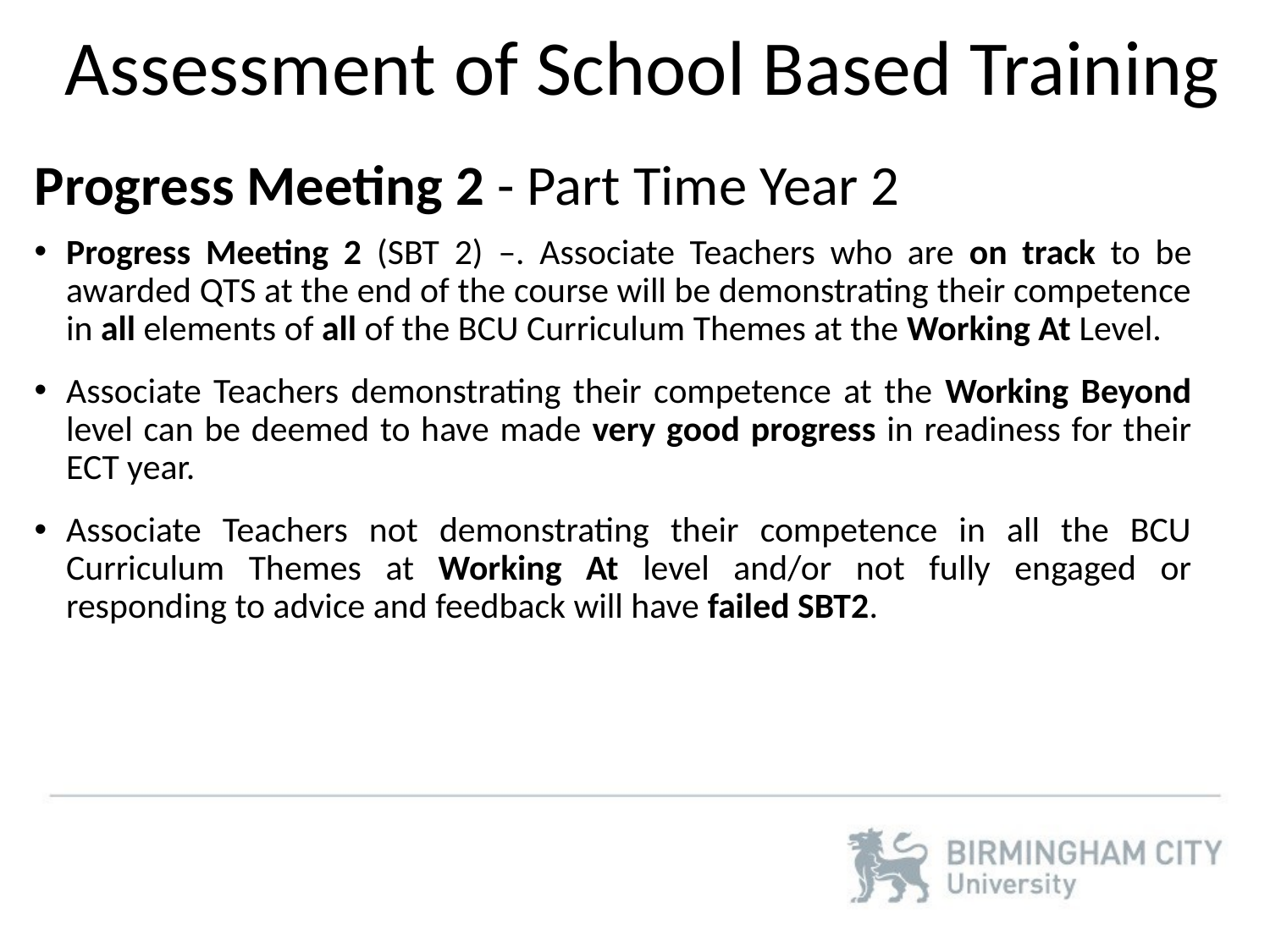

# Assessment of School Based Training
Progress Meeting 2​ - Part Time Year 2
Progress Meeting 2 (SBT 2) –. Associate Teachers who are on track to be awarded QTS at the end of the course will be demonstrating their competence in all elements of all of the BCU Curriculum Themes at the Working At Level.
Associate Teachers demonstrating their competence at the Working Beyond level can be deemed to have made very good progress in readiness for their ECT year.
Associate Teachers not demonstrating their competence in all the BCU Curriculum Themes at Working At level and/or not fully engaged or responding to advice and feedback will have failed SBT2.